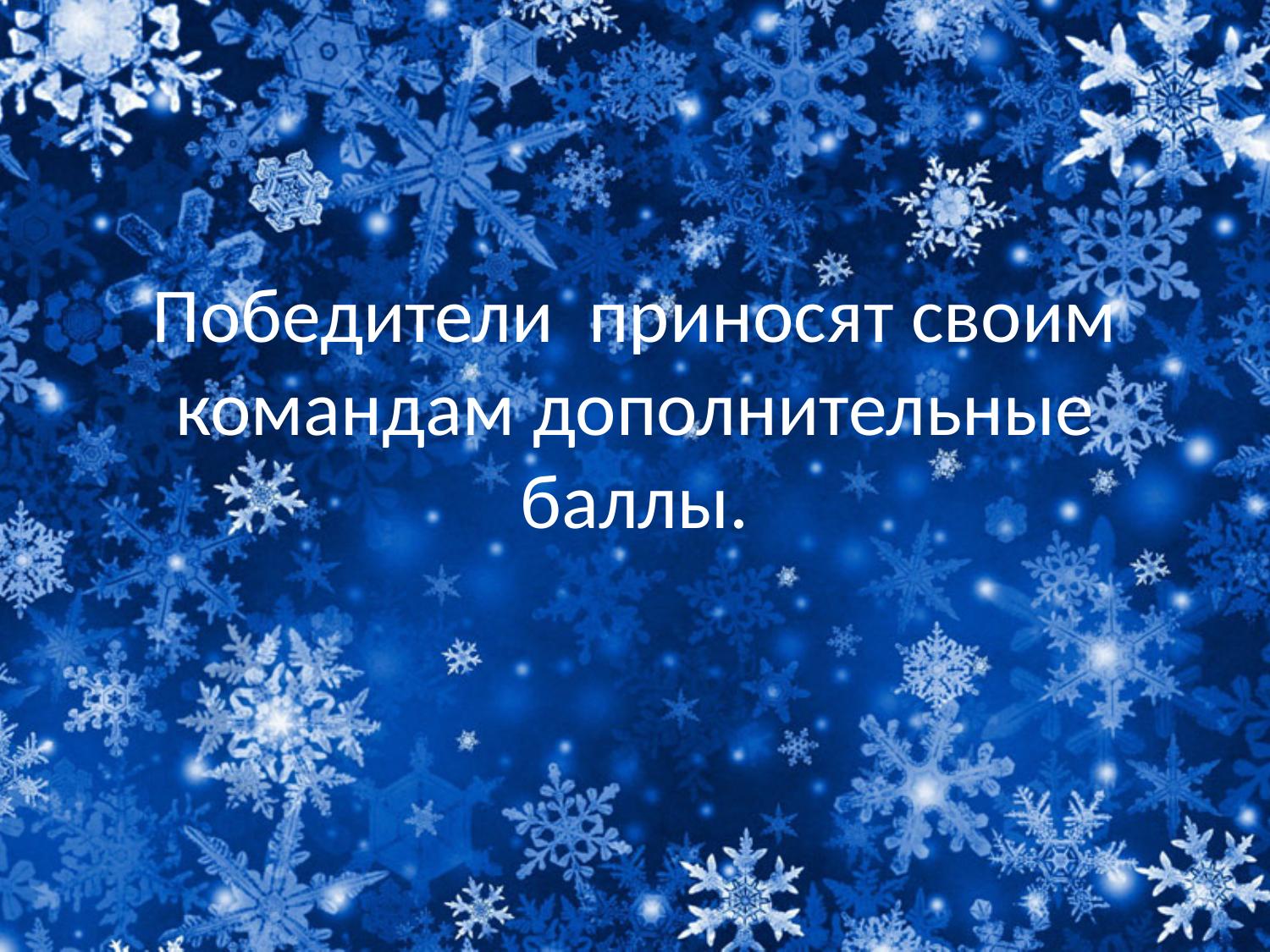

# Победители  приносят своим командам дополнительные баллы.